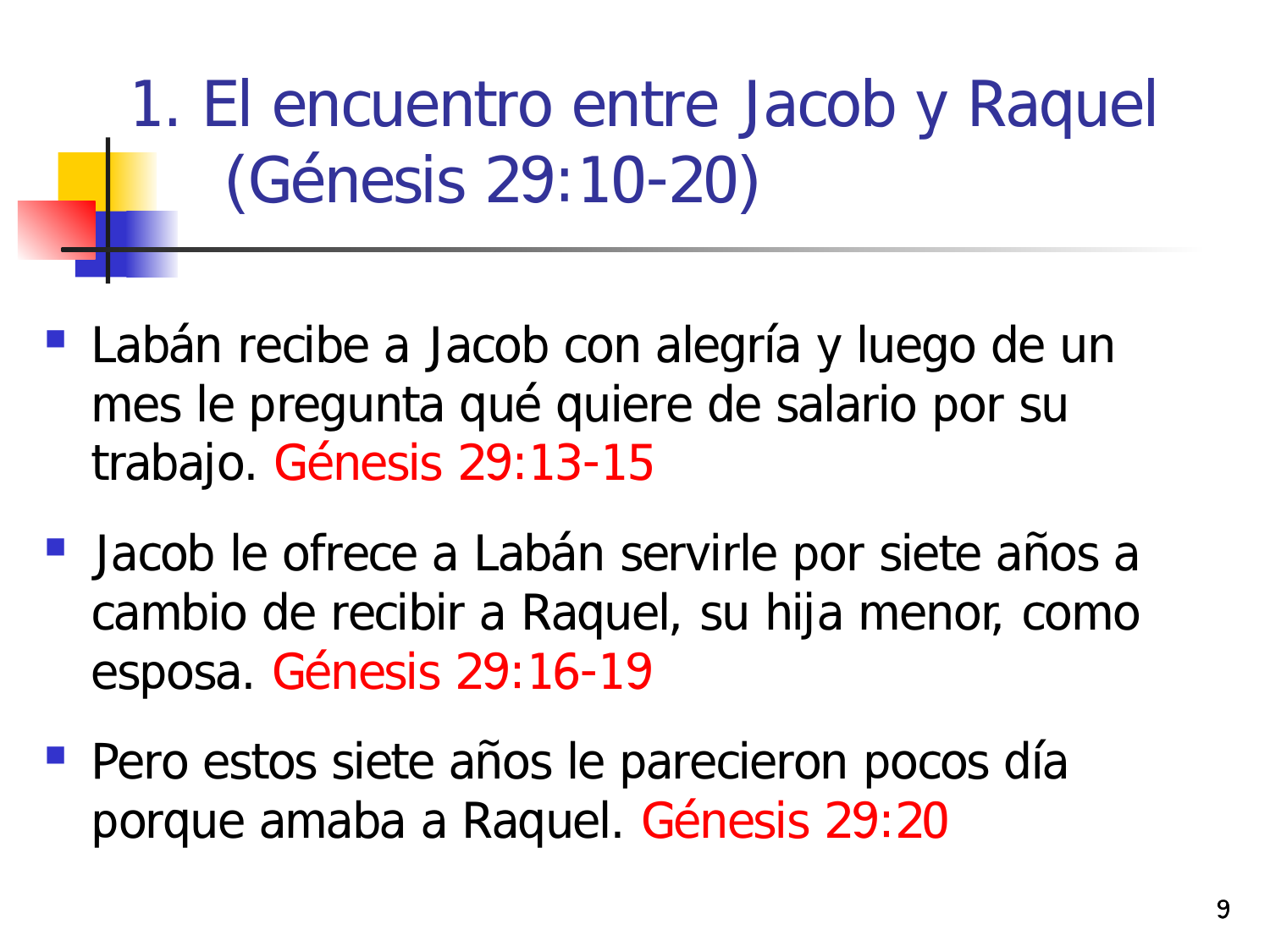

# 1. El encuentro entre Jacob y Raquel (Génesis 29:10-20)
Labán recibe a Jacob con alegría y luego de un mes le pregunta qué quiere de salario por su trabajo. Génesis 29:13-15
Jacob le ofrece a Labán servirle por siete años a cambio de recibir a Raquel, su hija menor, como esposa. Génesis 29:16-19
Pero estos siete años le parecieron pocos día porque amaba a Raquel. Génesis 29:20

9
9